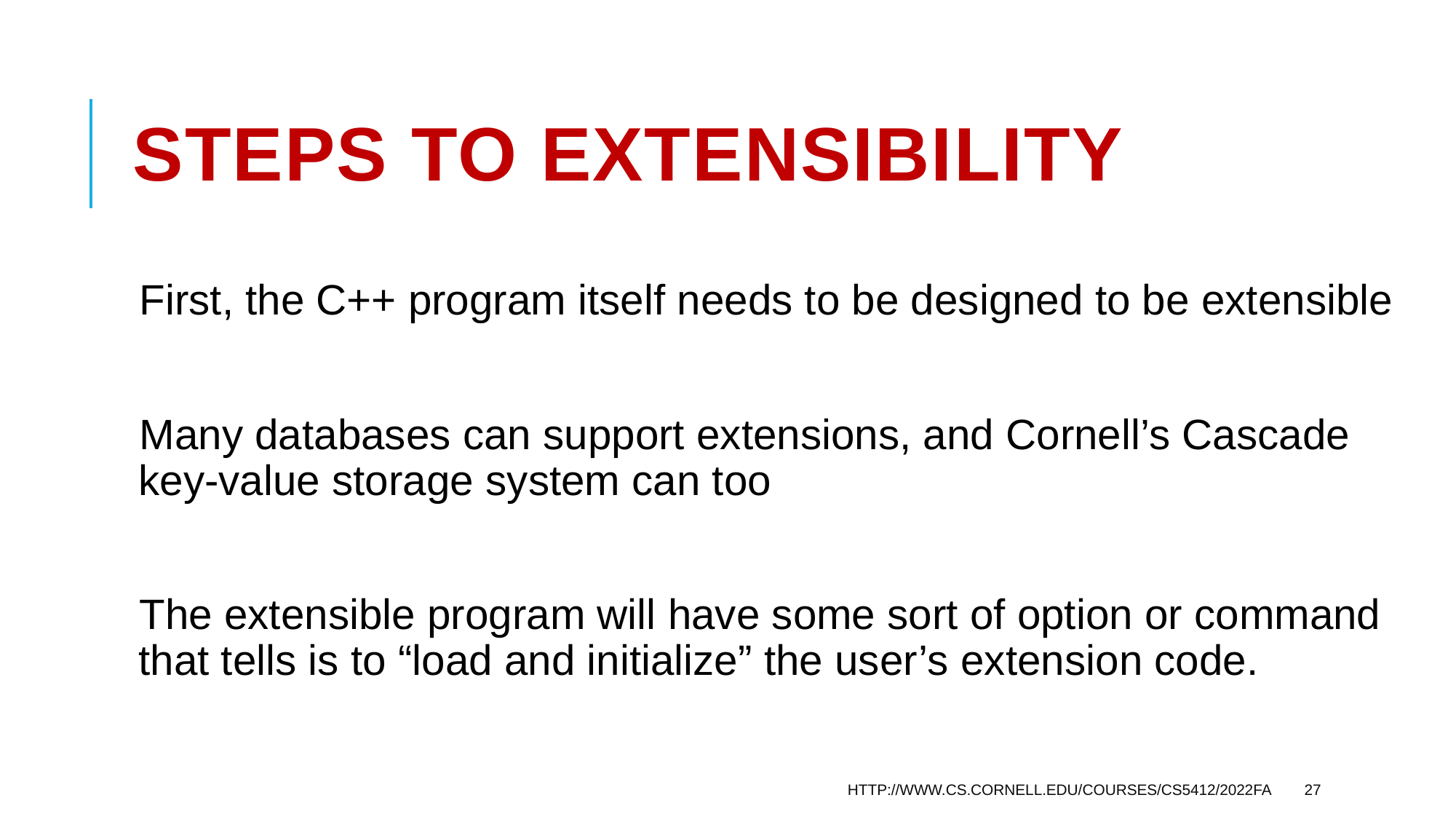

# Steps to extensibility
First, the C++ program itself needs to be designed to be extensible

Many databases can support extensions, and Cornell’s Cascade key-value storage system can too

The extensible program will have some sort of option or command that tells is to “load and initialize” the user’s extension code.
http://www.cs.cornell.edu/courses/cs5412/2022fa
27